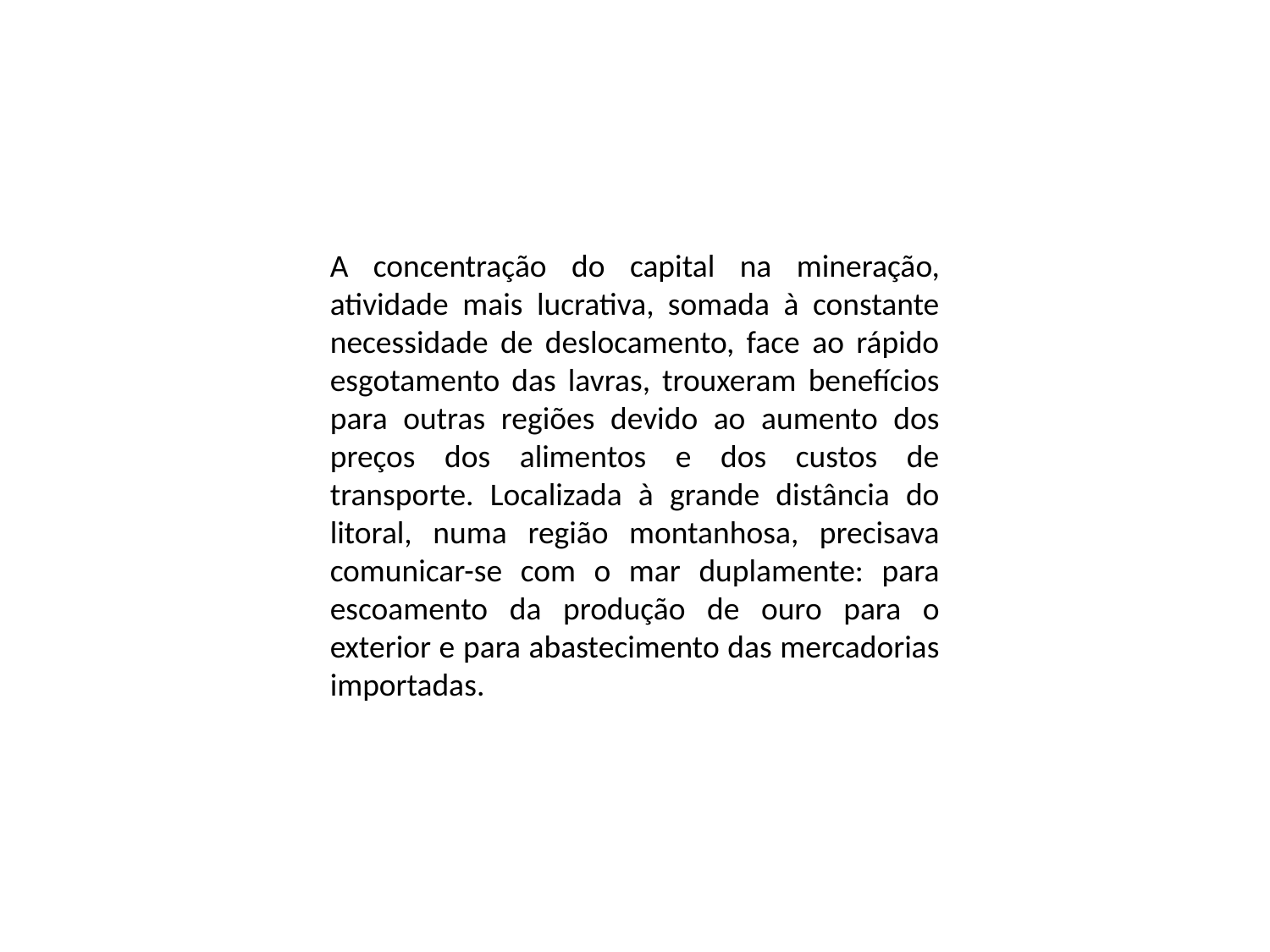

A concentração do capital na mineração, atividade mais lucrativa, somada à constante necessidade de deslocamento, face ao rápido esgotamento das lavras, trouxeram benefícios para outras regiões devido ao aumento dos preços dos alimentos e dos custos de transporte. Localizada à grande distância do litoral, numa região montanhosa, precisava comunicar-se com o mar duplamente: para escoamento da produção de ouro para o exterior e para abastecimento das mercadorias importadas.